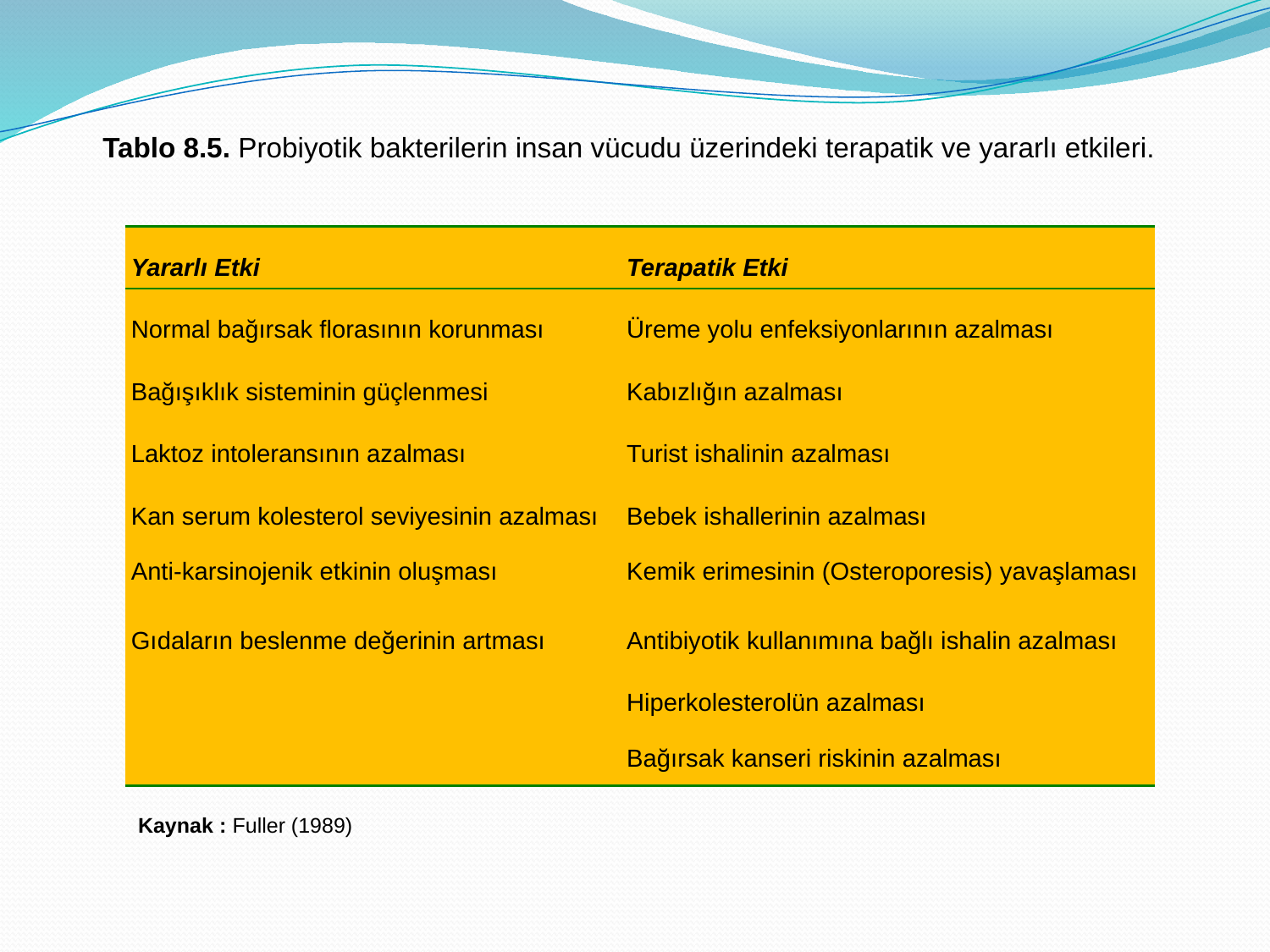

Tablo 8.5. Probiyotik bakterilerin insan vücudu üzerindeki terapatik ve yararlı etkileri.
| Yararlı Etki | Terapatik Etki |
| --- | --- |
| Normal bağırsak florasının korunması | Üreme yolu enfeksiyonlarının azalması |
| Bağışıklık sisteminin güçlenmesi | Kabızlığın azalması |
| Laktoz intoleransının azalması | Turist ishalinin azalması |
| Kan serum kolesterol seviyesinin azalması Anti-karsinojenik etkinin oluşması | Bebek ishallerinin azalması Kemik erimesinin (Osteroporesis) yavaşlaması |
| Gıdaların beslenme değerinin artması | Antibiyotik kullanımına bağlı ishalin azalması |
|  | Hiperkolesterolün azalması Bağırsak kanseri riskinin azalması |
Kaynak : Fuller (1989)